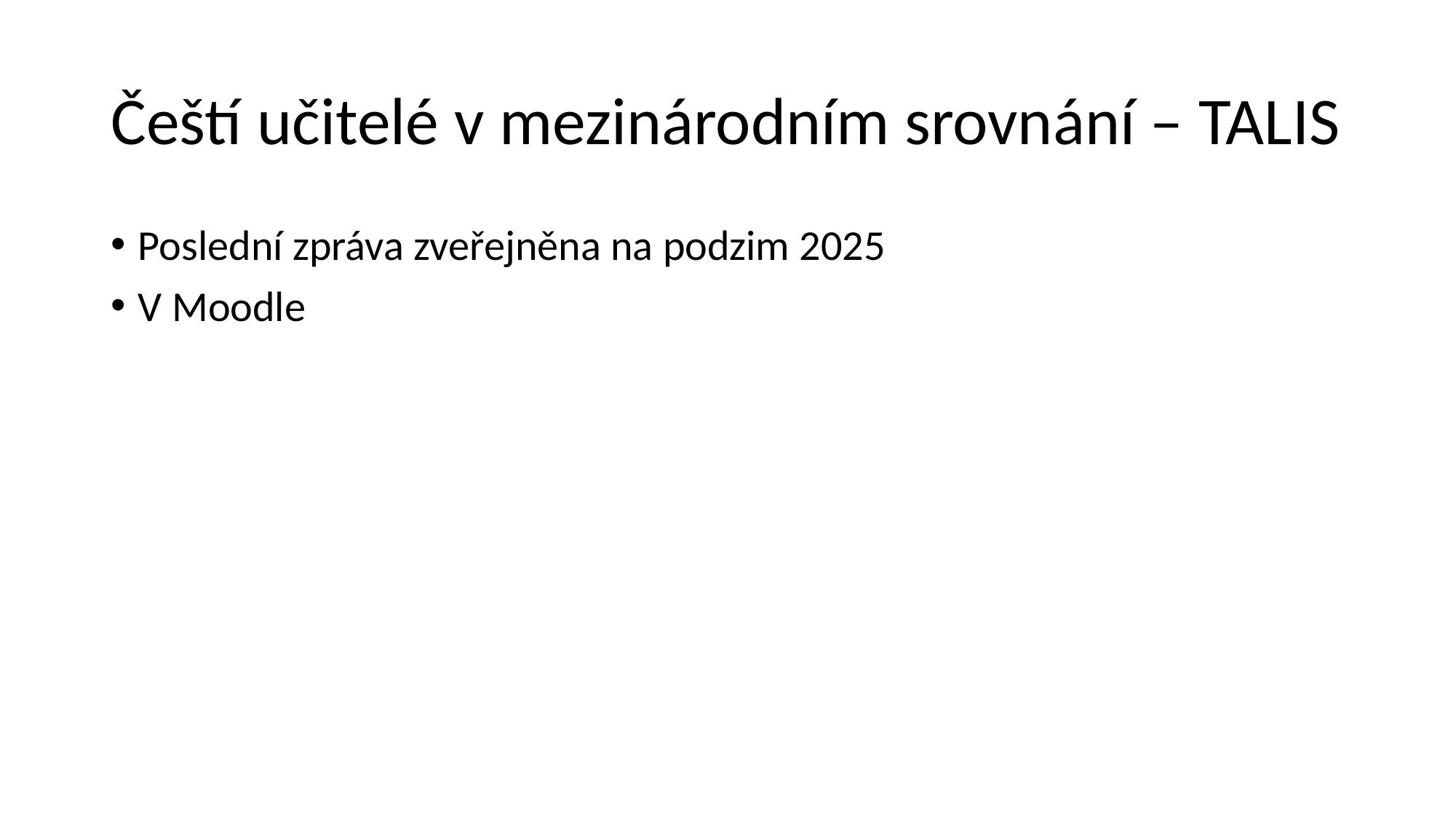

# Čeští učitelé v mezinárodním srovnání – TALIS
Poslední zpráva zveřejněna na podzim 2025
V Moodle